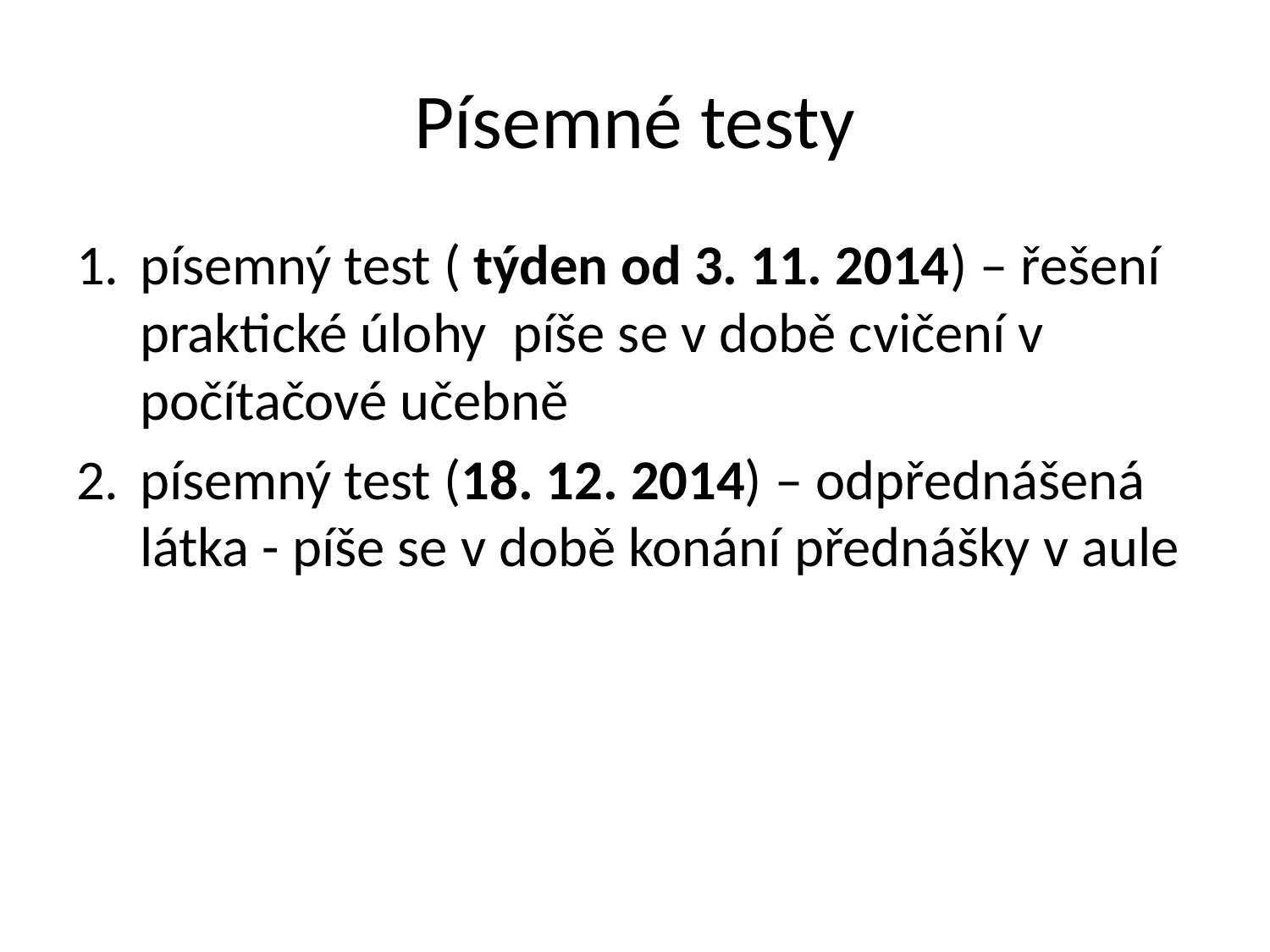

# Písemné testy
písemný test ( týden od 3. 11. 2014) – řešení praktické úlohy  píše se v době cvičení v počítačové učebně
písemný test (18. 12. 2014) – odpřednášená látka - píše se v době konání přednášky v aule